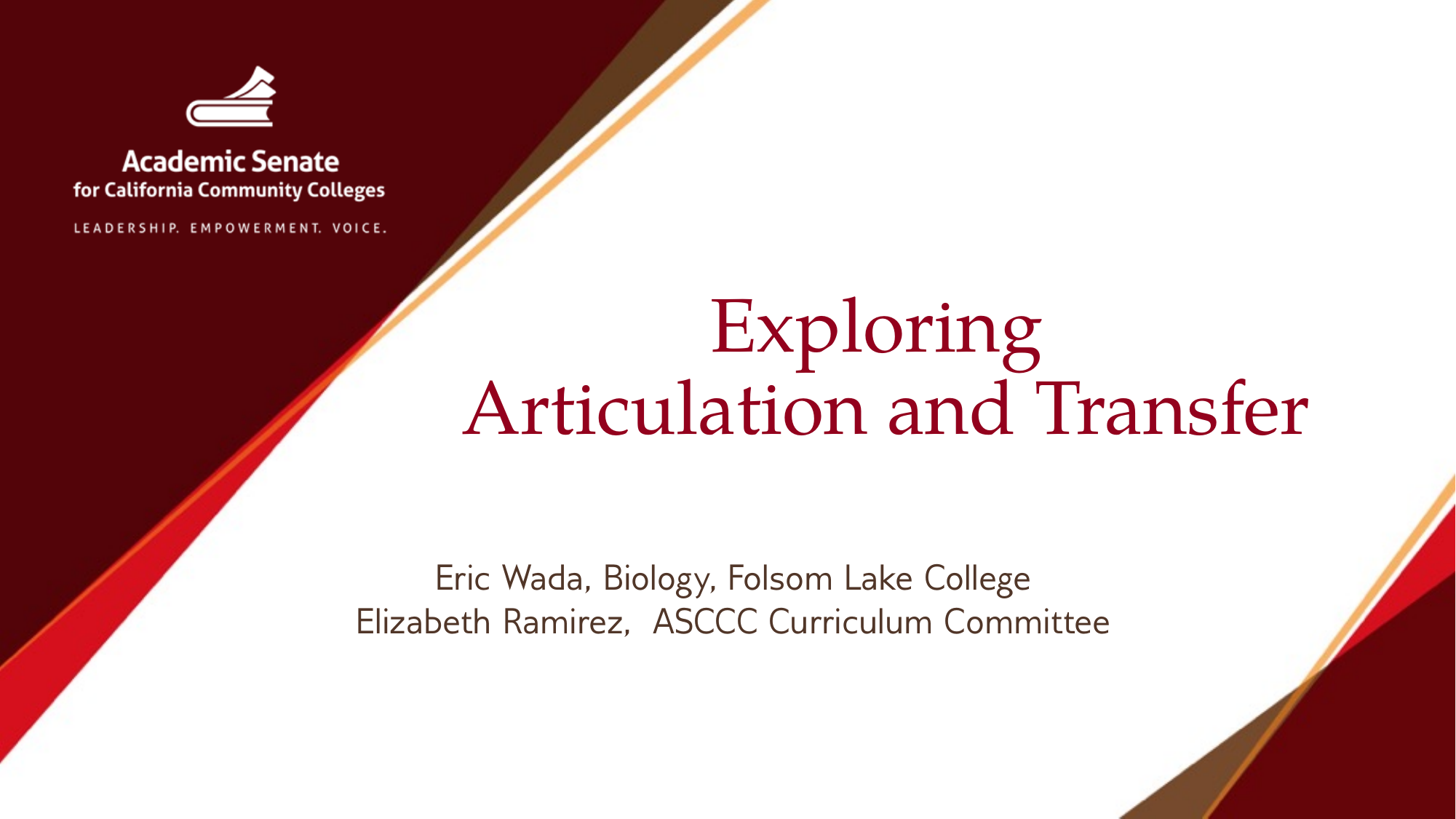

# Exploring Articulation and Transfer
Eric Wada, Biology, Folsom Lake College
Elizabeth Ramirez,  ASCCC Curriculum Committee